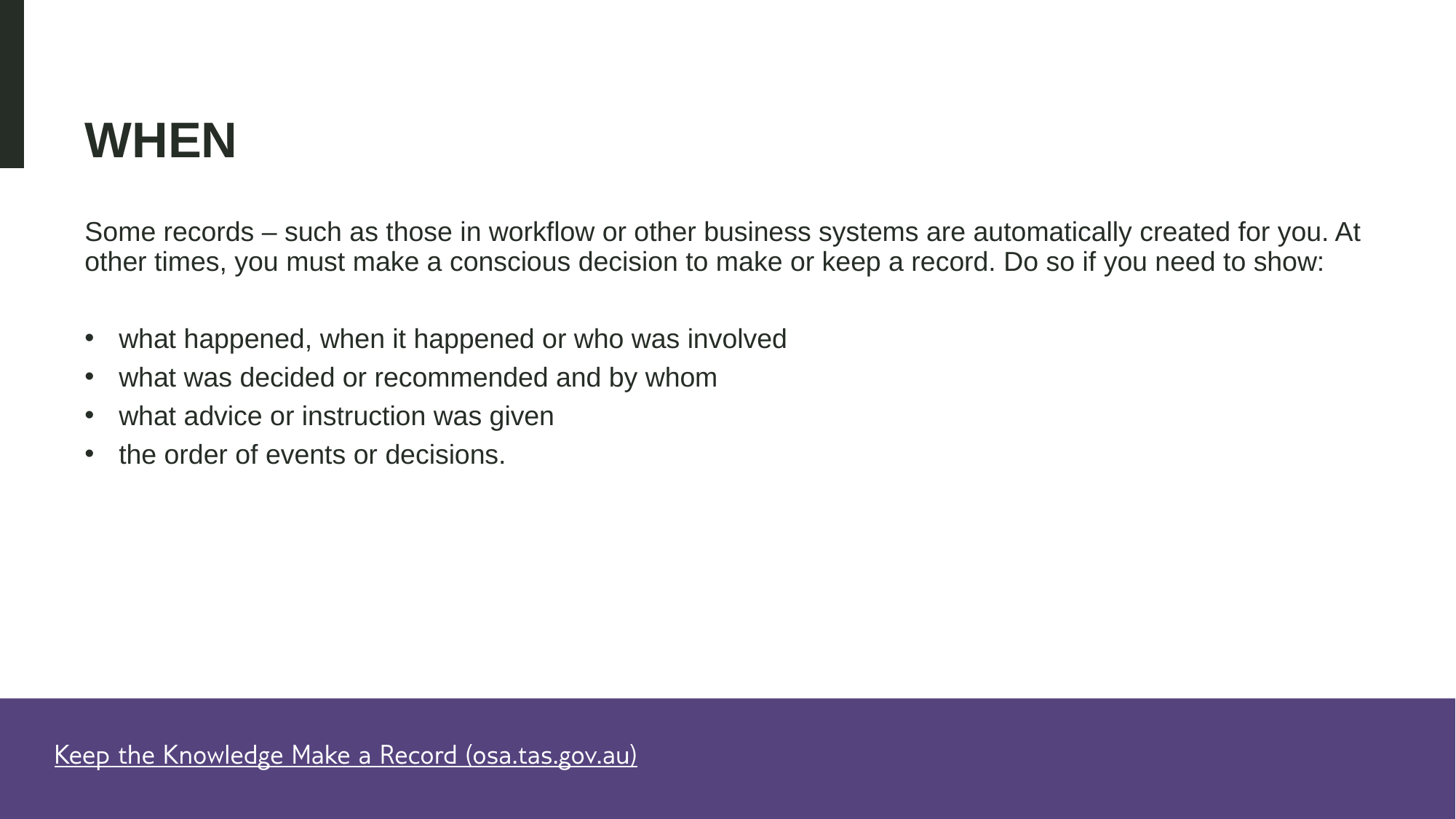

# When
Some records – such as those in workflow or other business systems are automatically created for you. At other times, you must make a conscious decision to make or keep a record. Do so if you need to show:

what happened, when it happened or who was involved
what was decided or recommended and by whom
what advice or instruction was given
the order of events or decisions.

Keep the Knowledge Make a Record (osa.tas.gov.au)